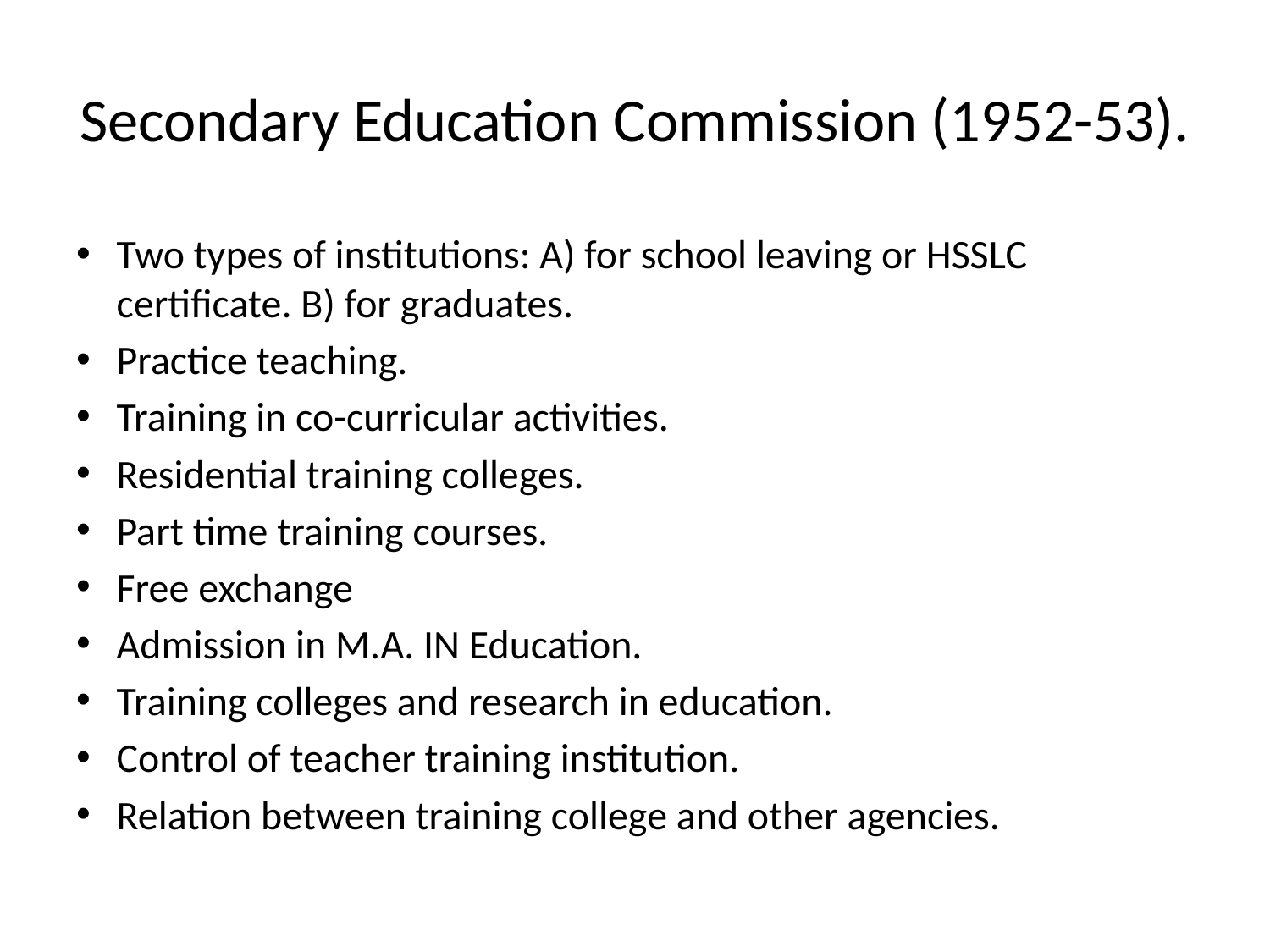

# Secondary Education Commission (1952-53).
Two types of institutions: A) for school leaving or HSSLC certificate. B) for graduates.
Practice teaching.
Training in co-curricular activities.
Residential training colleges.
Part time training courses.
Free exchange
Admission in M.A. IN Education.
Training colleges and research in education.
Control of teacher training institution.
Relation between training college and other agencies.